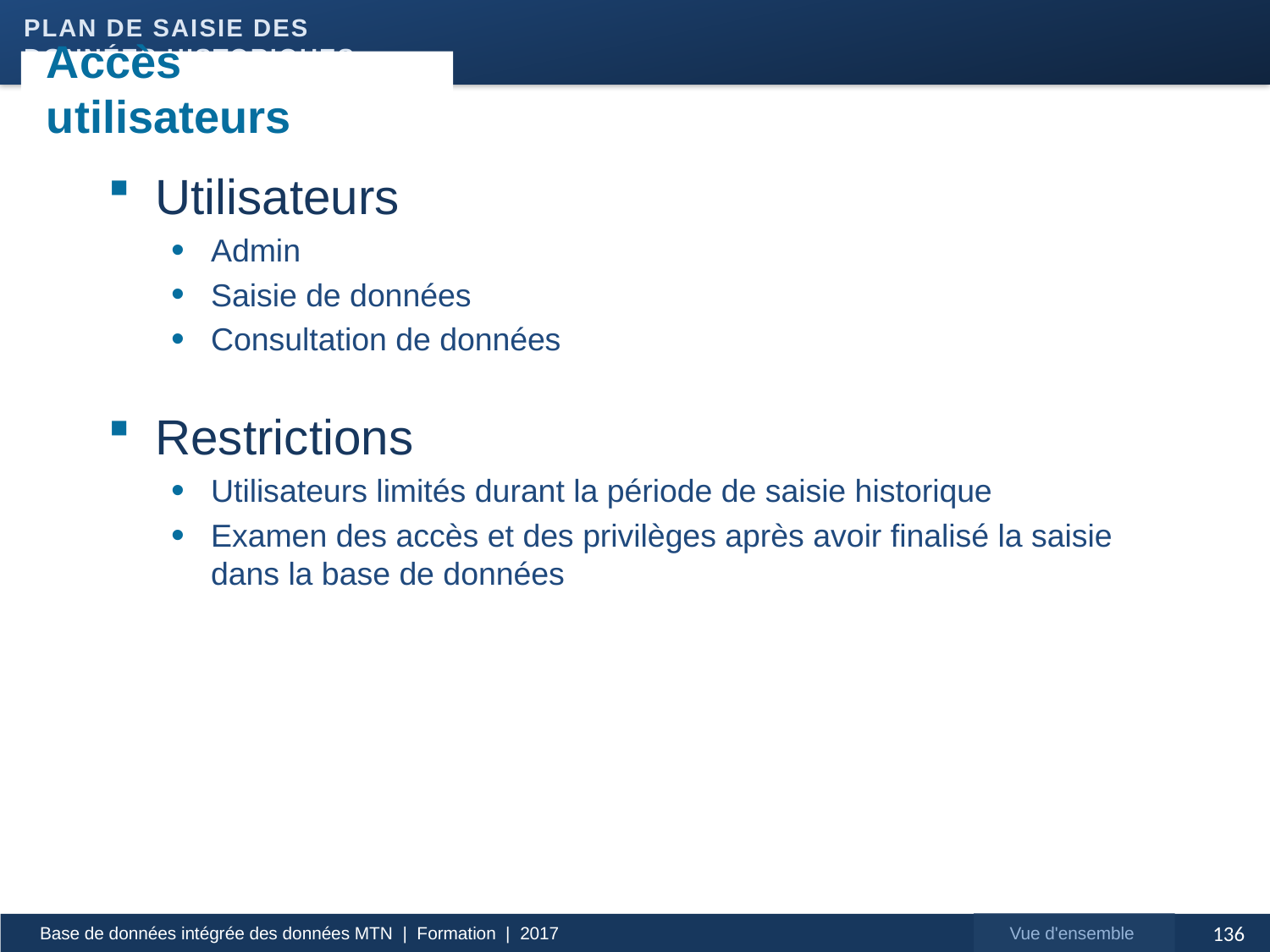

Plan de saisie des données historiques

# Accès utilisateurs
Utilisateurs
Admin
Saisie de données
Consultation de données
Restrictions
Utilisateurs limités durant la période de saisie historique
Examen des accès et des privilèges après avoir finalisé la saisie dans la base de données